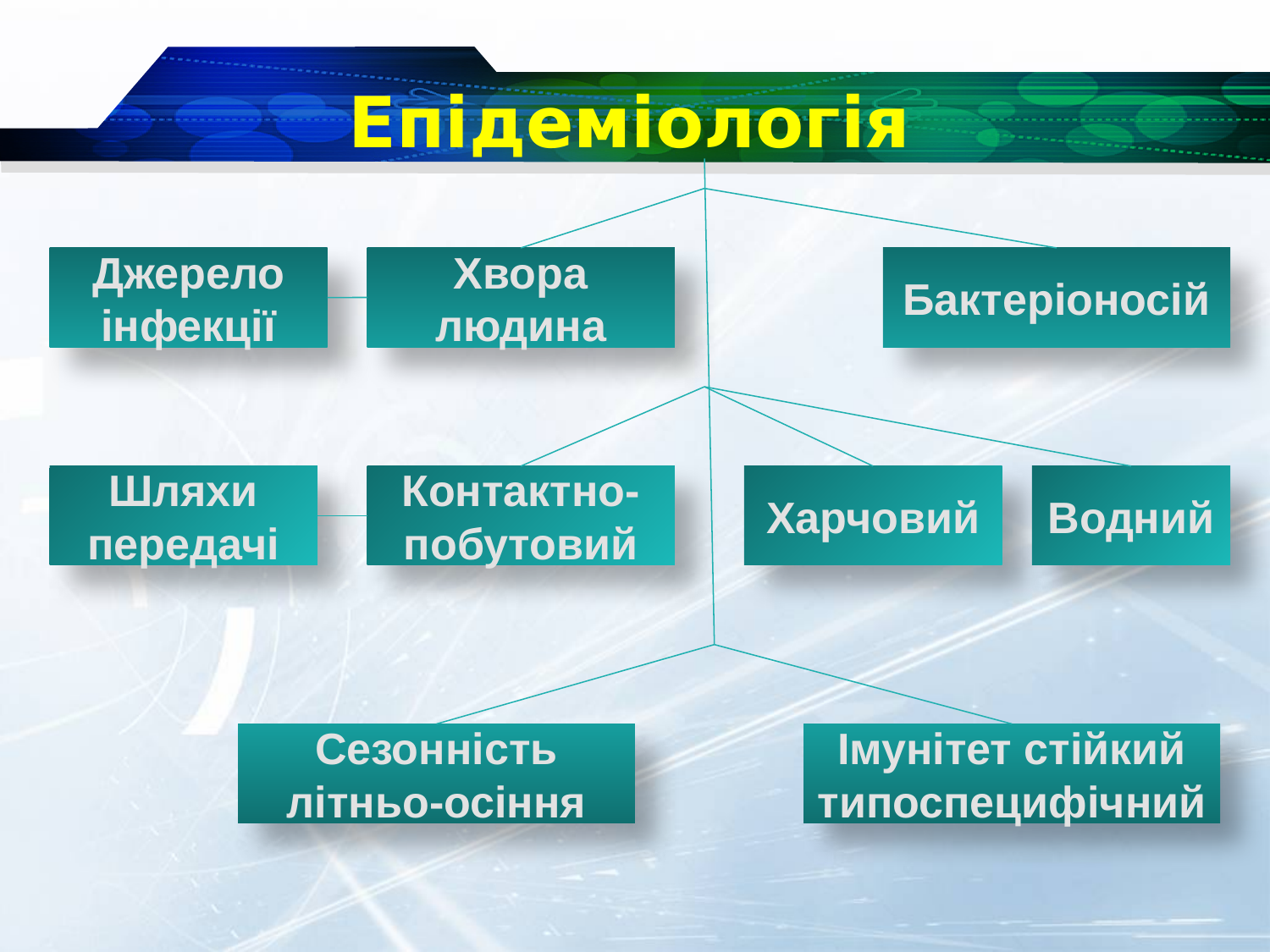

# Епідеміологія
Джерело інфекції
Хвора людина
Бактеріоносій
Шляхи передачі
Контактно-побутовий
Харчовий
Водний
Сезонність літньо-осіння
Імунітет стійкий типоспецифічний